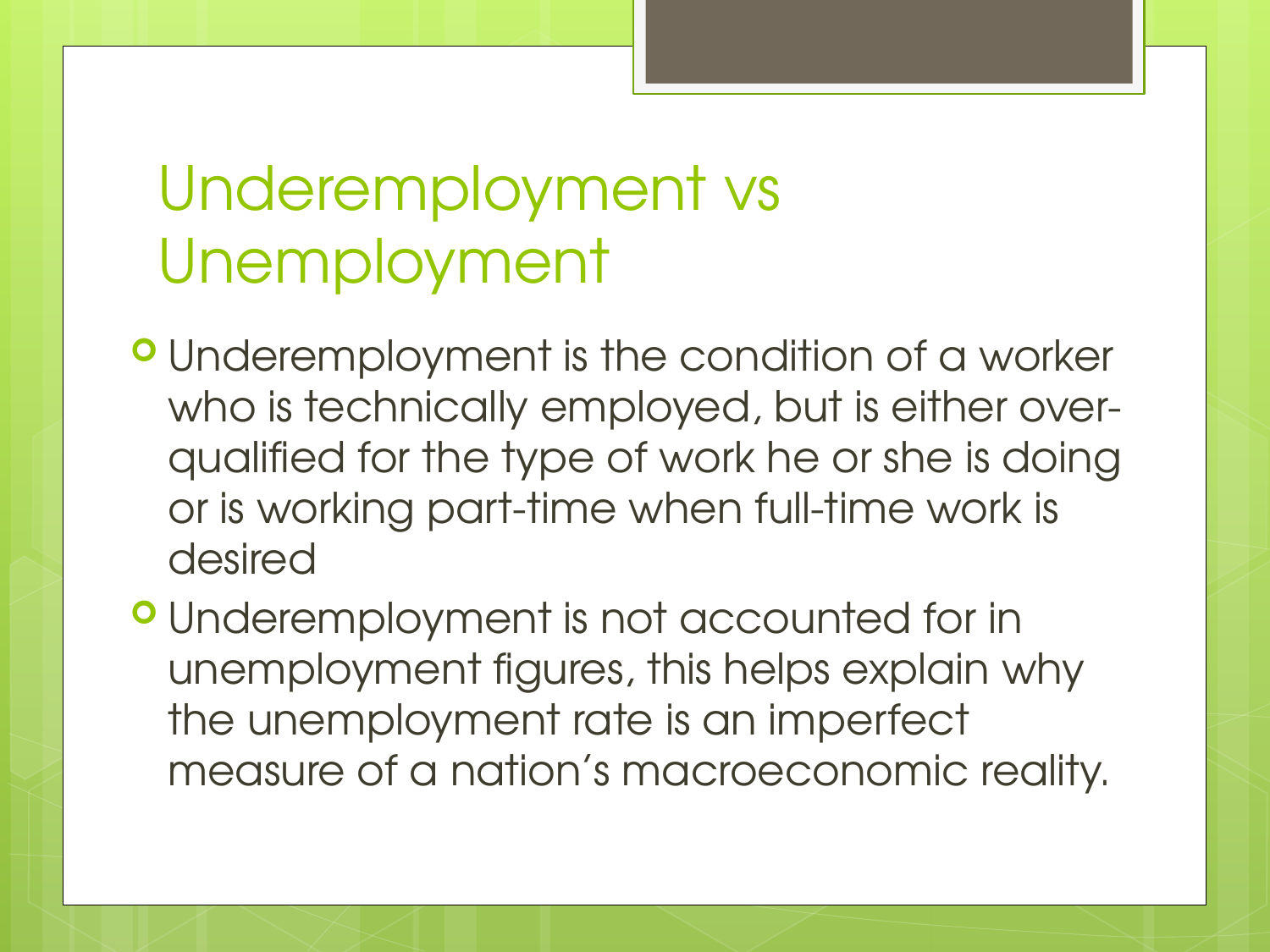

# Underemployment vs Unemployment
Underemployment is the condition of a worker who is technically employed, but is either over-qualified for the type of work he or she is doing or is working part-time when full-time work is desired
Underemployment is not accounted for in unemployment figures, this helps explain why the unemployment rate is an imperfect measure of a nation’s macroeconomic reality.